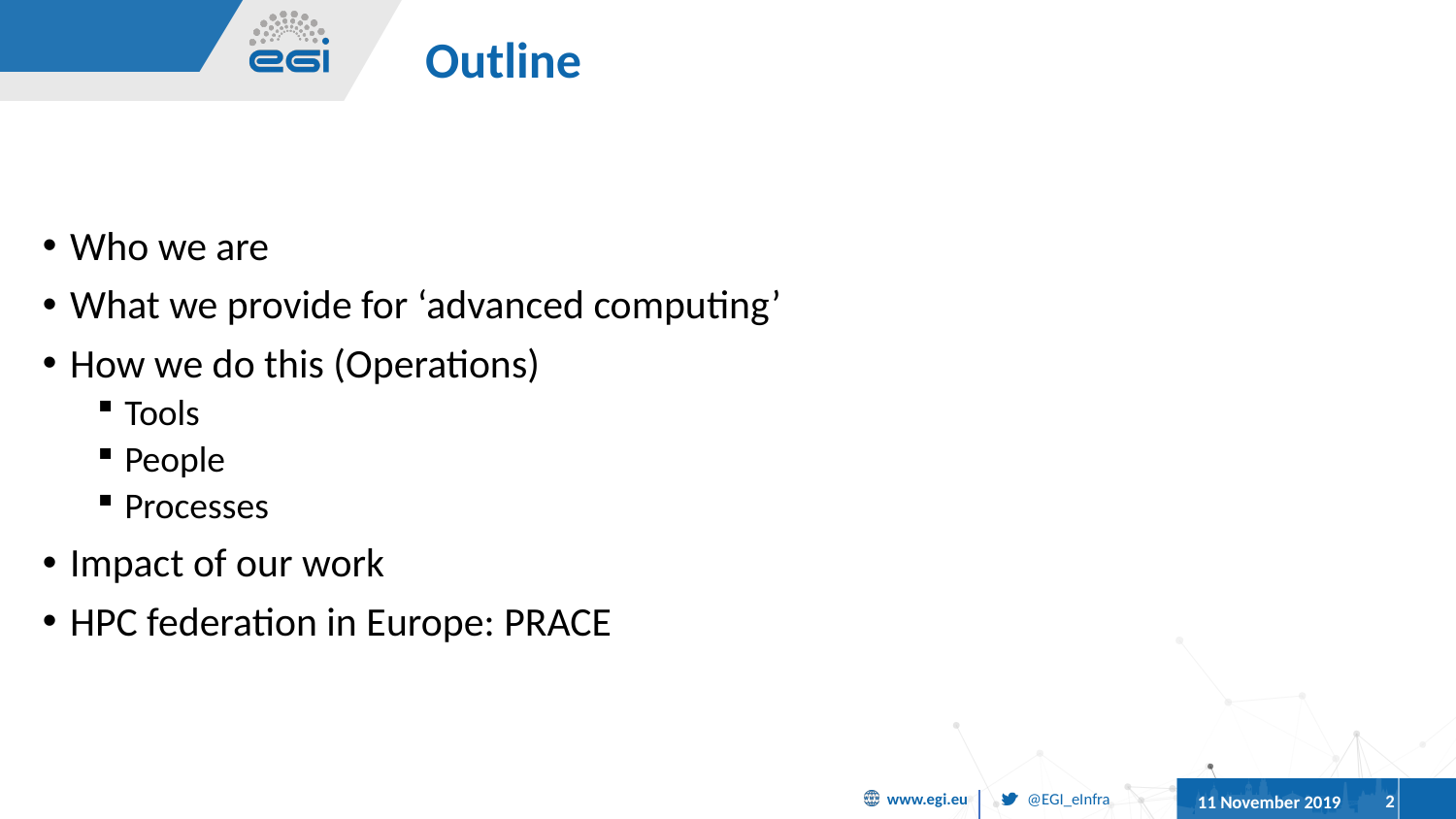

# Outline

Who we are
What we provide for ‘advanced computing’
How we do this (Operations)
Tools
People
Processes
Impact of our work
HPC federation in Europe: PRACE